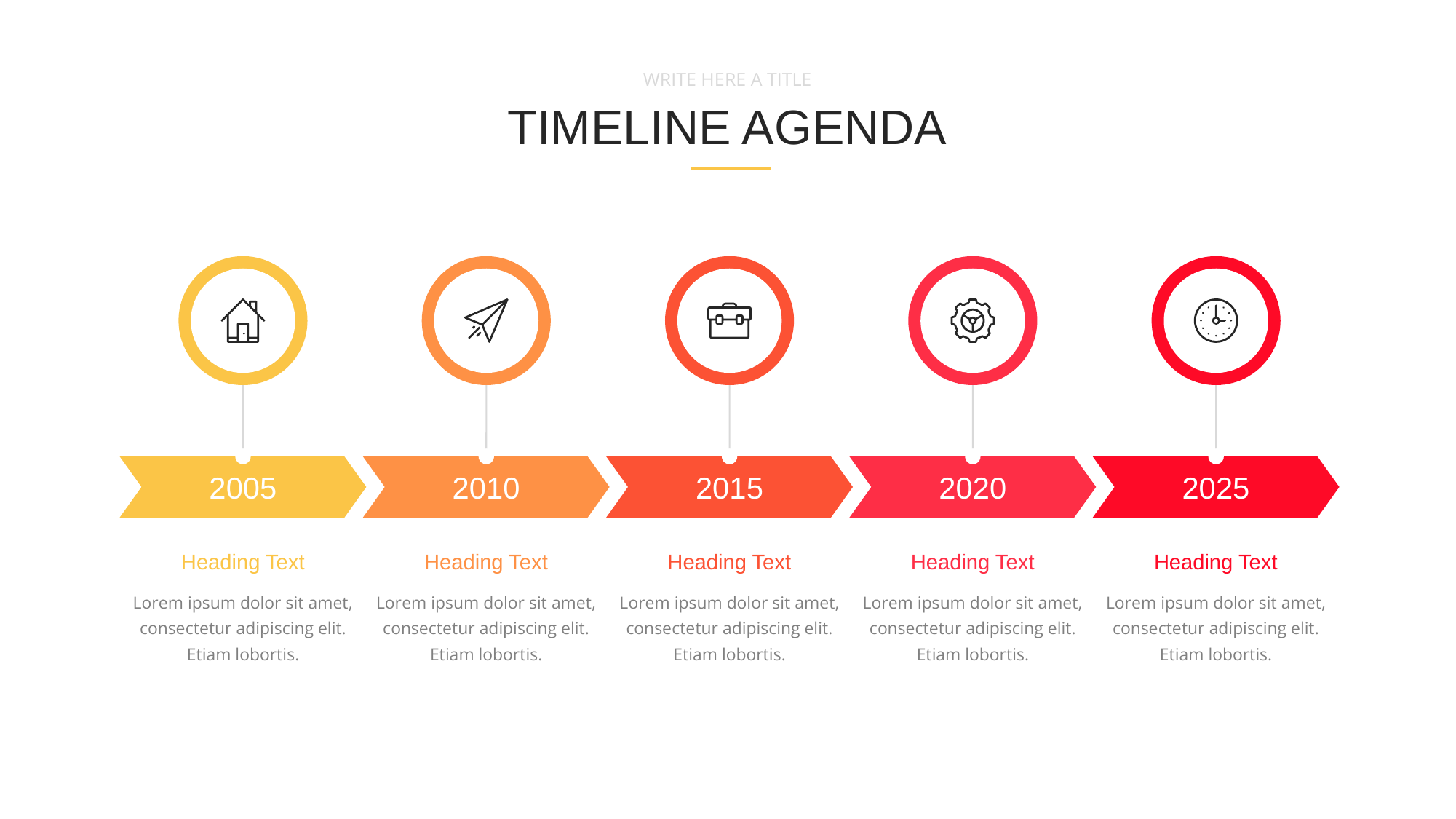

WRITE HERE A TITLE
TIMELINE AGENDA

2005
Heading Text
Lorem ipsum dolor sit amet, consectetur adipiscing elit. Etiam lobortis.

2010
Heading Text
Lorem ipsum dolor sit amet, consectetur adipiscing elit. Etiam lobortis.

2015
Heading Text
Lorem ipsum dolor sit amet, consectetur adipiscing elit. Etiam lobortis.

2020
Heading Text
Lorem ipsum dolor sit amet, consectetur adipiscing elit. Etiam lobortis.

2025
Heading Text
Lorem ipsum dolor sit amet, consectetur adipiscing elit. Etiam lobortis.